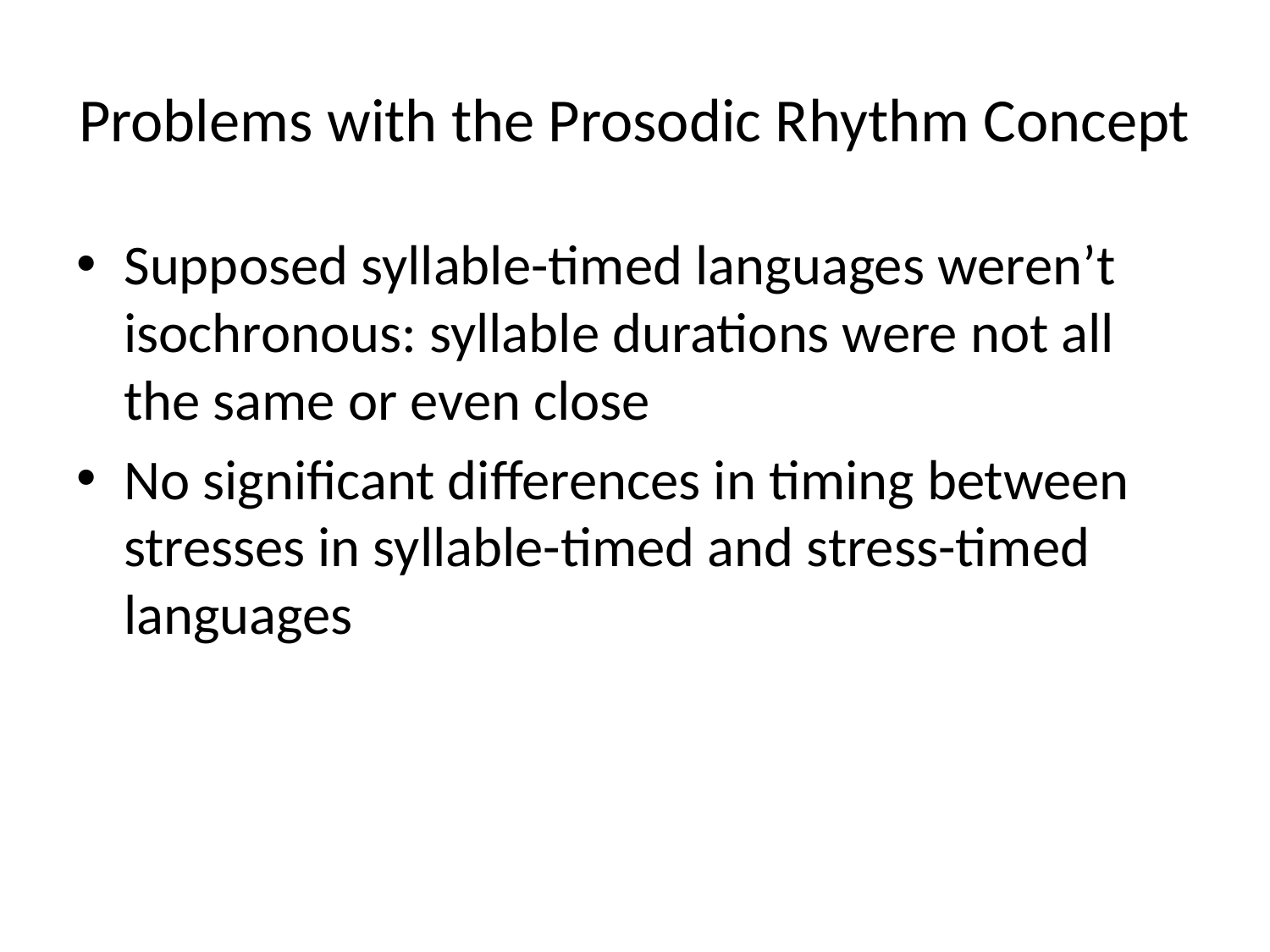

# Problems with the Prosodic Rhythm Concept
Supposed syllable-timed languages weren’t isochronous: syllable durations were not all the same or even close
No significant differences in timing between stresses in syllable-timed and stress-timed languages